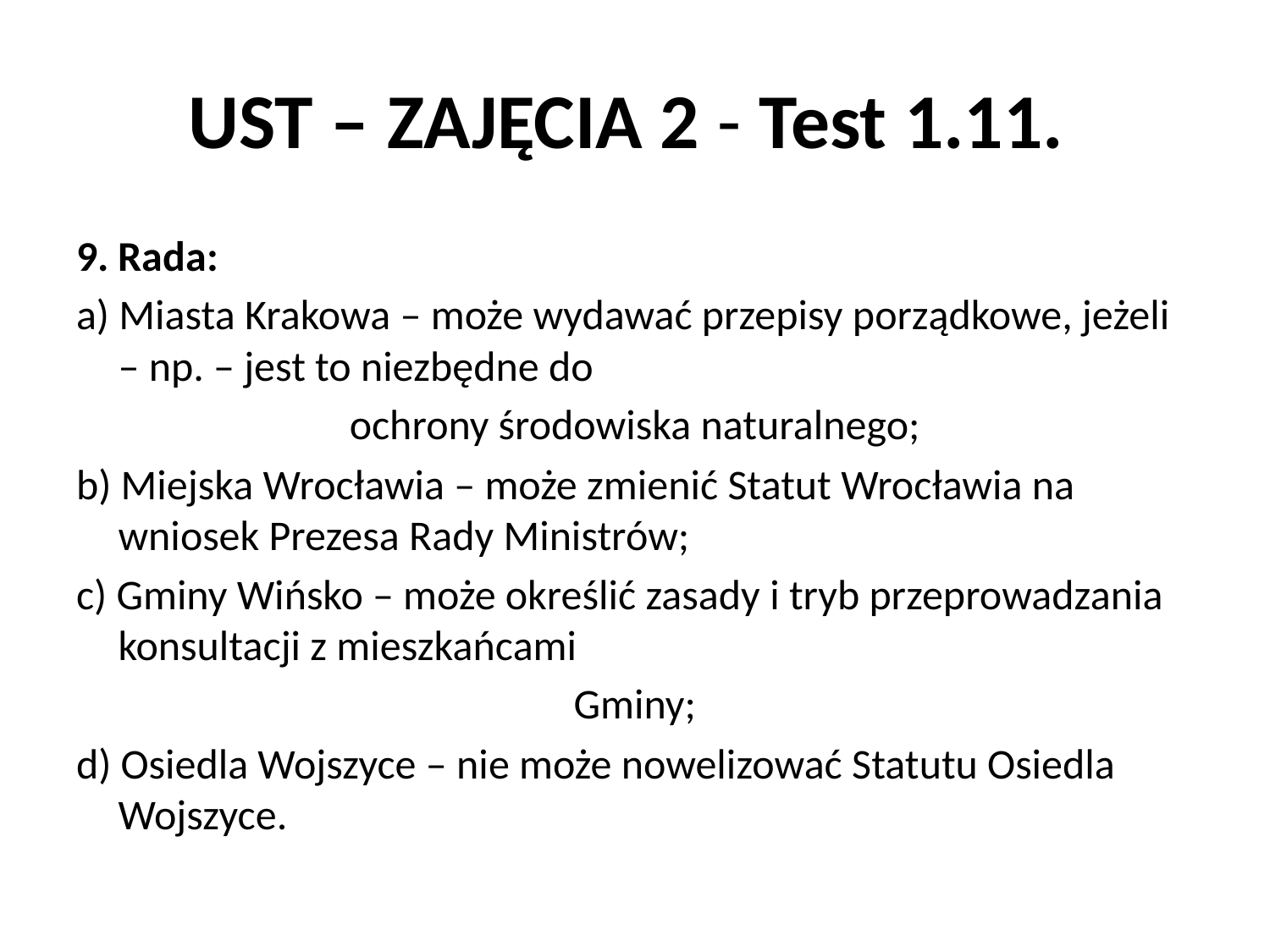

# UST – ZAJĘCIA 2 - Test 1.11.
9. Rada:
a) Miasta Krakowa – może wydawać przepisy porządkowe, jeżeli – np. – jest to niezbędne do
ochrony środowiska naturalnego;
b) Miejska Wrocławia – może zmienić Statut Wrocławia na wniosek Prezesa Rady Ministrów;
c) Gminy Wińsko – może określić zasady i tryb przeprowadzania konsultacji z mieszkańcami
Gminy;
d) Osiedla Wojszyce – nie może nowelizować Statutu Osiedla Wojszyce.